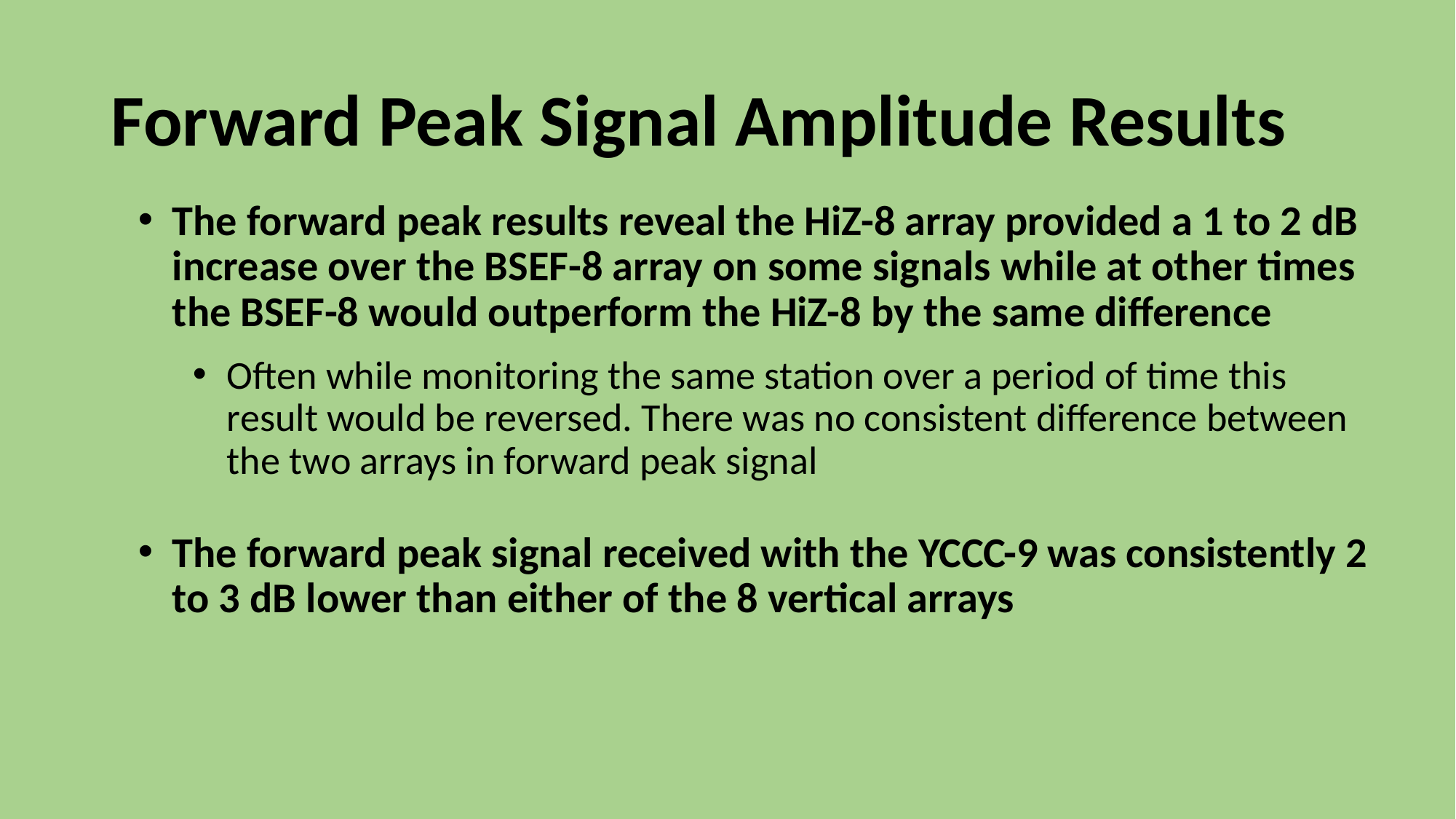

# Forward Peak Signal Amplitude Results
The forward peak results reveal the HiZ-8 array provided a 1 to 2 dB increase over the BSEF-8 array on some signals while at other times the BSEF-8 would outperform the HiZ-8 by the same difference
Often while monitoring the same station over a period of time this result would be reversed. There was no consistent difference between the two arrays in forward peak signal
The forward peak signal received with the YCCC-9 was consistently 2 to 3 dB lower than either of the 8 vertical arrays